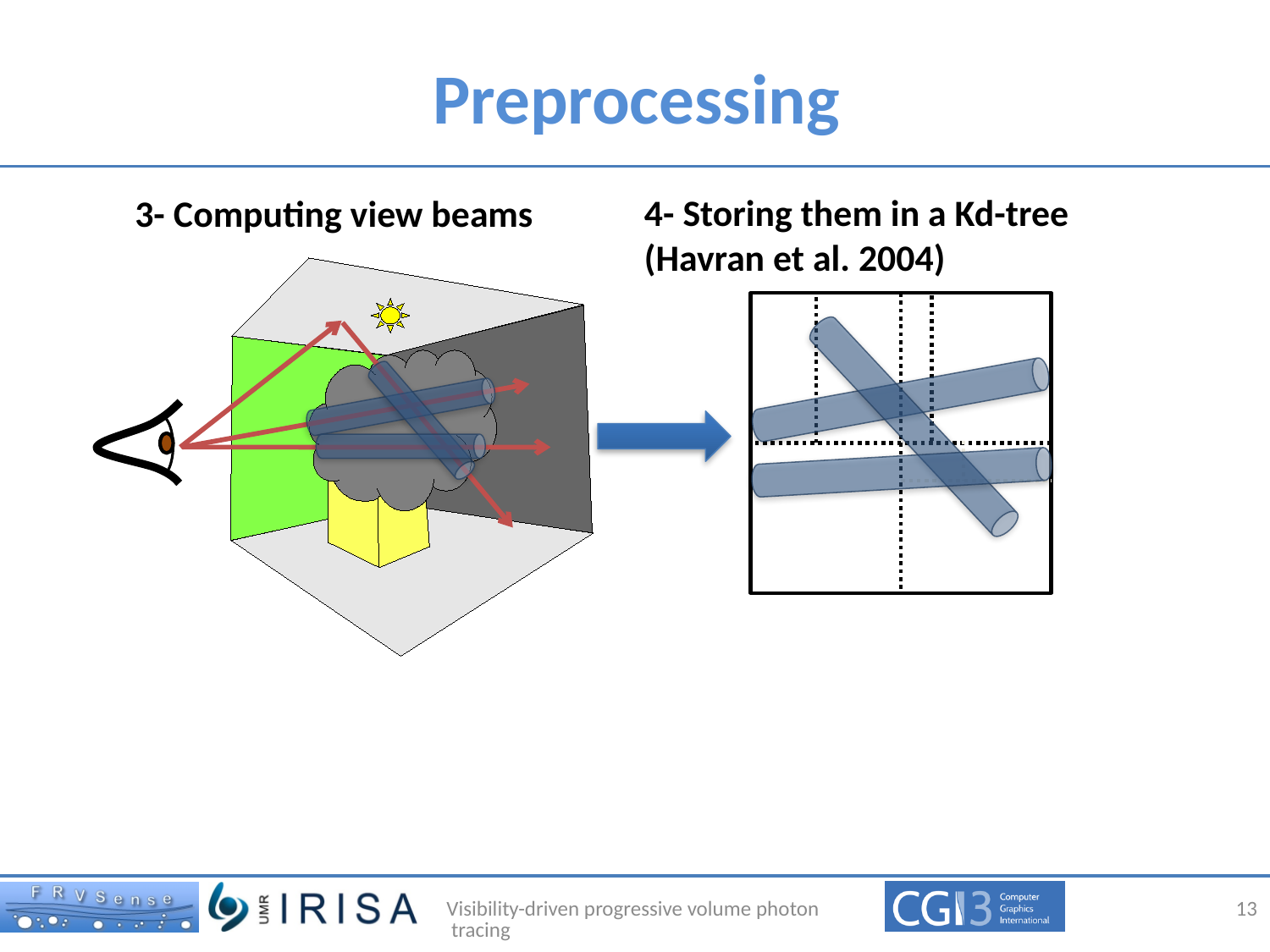

# Preprocessing
4- Storing them in a Kd-tree
(Havran et al. 2004)
3- Computing view beams

Visibility-driven progressive volume photon tracing
13